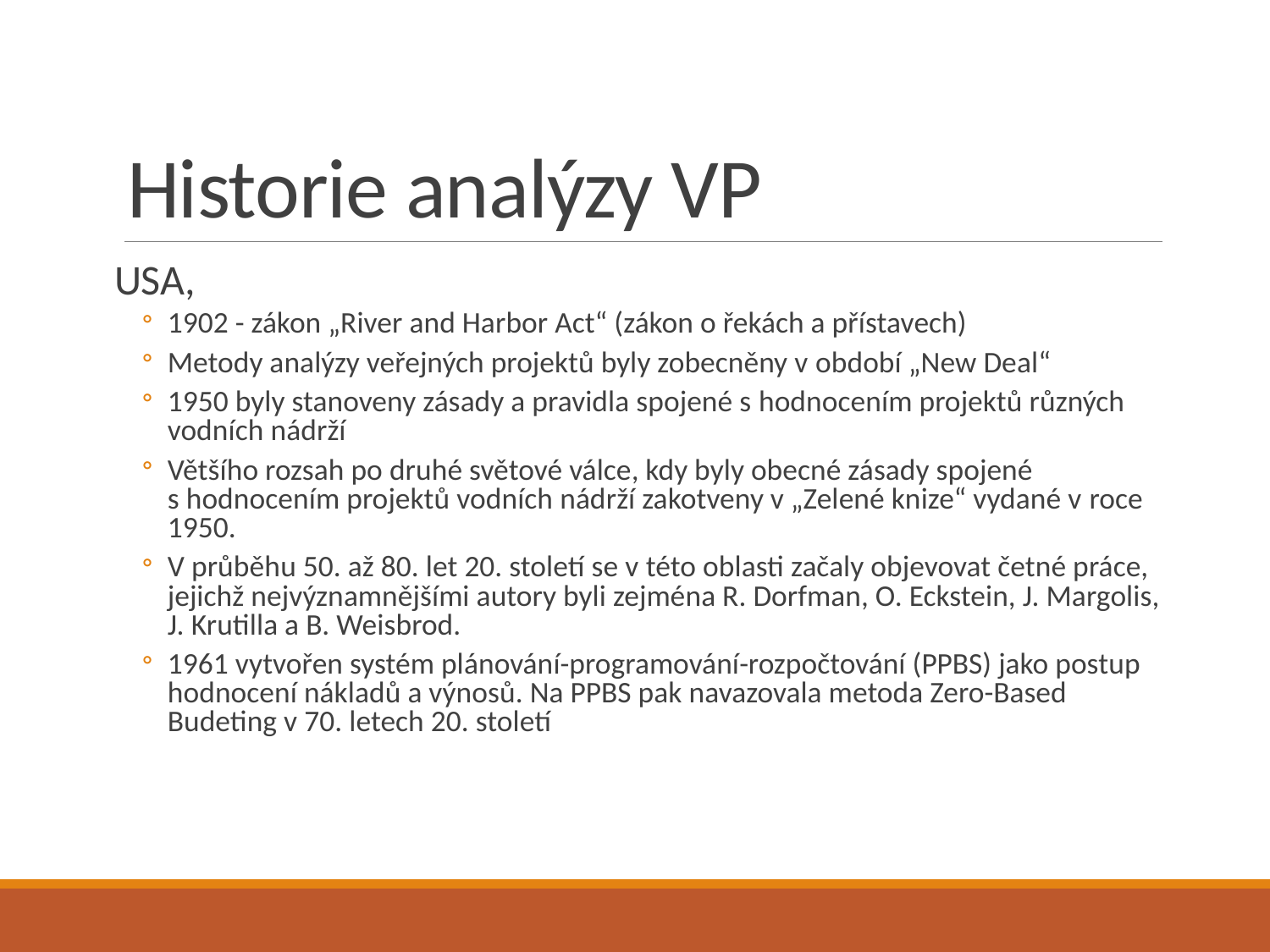

# Historie analýzy VP
USA,
1902 - zákon „River and Harbor Act“ (zákon o řekách a přístavech)
Metody analýzy veřejných projektů byly zobecněny v období „New Deal“
1950 byly stanoveny zásady a pravidla spojené s hodnocením projektů různých vodních nádrží
Většího rozsah po druhé světové válce, kdy byly obecné zásady spojené s hodnocením projektů vodních nádrží zakotveny v „Zelené knize“ vydané v roce 1950.
V průběhu 50. až 80. let 20. století se v této oblasti začaly objevovat četné práce, jejichž nejvýznamnějšími autory byli zejména R. Dorfman, O. Eckstein, J. Margolis, J. Krutilla a B. Weisbrod.
1961 vytvořen systém plánování-programování-rozpočtování (PPBS) jako postup hodnocení nákladů a výnosů. Na PPBS pak navazovala metoda Zero-Based Budeting v 70. letech 20. století